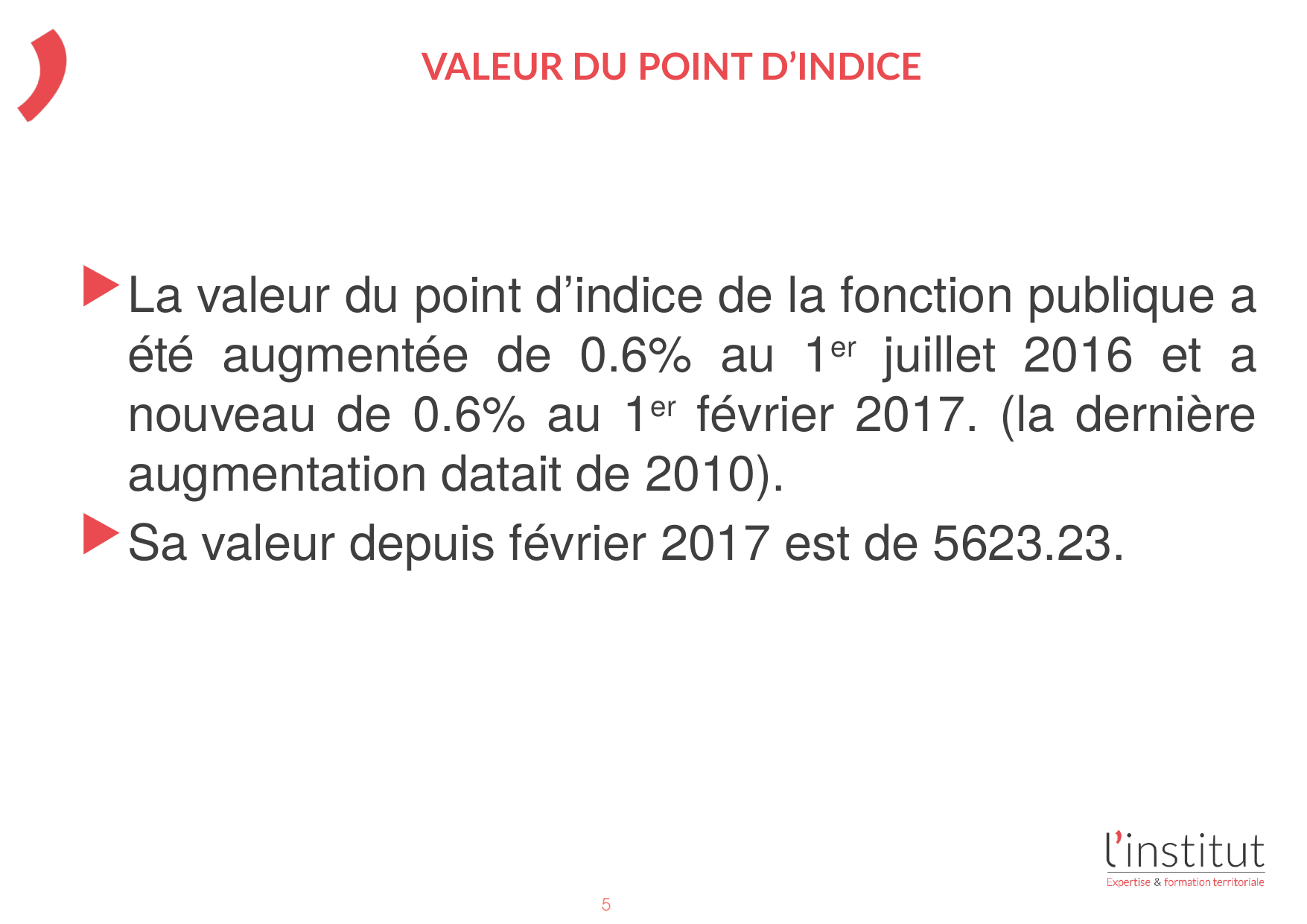

# Valeur du point d’indice

La valeur du point d’indice de la fonction publique a été augmentée de 0.6% au 1er juillet 2016 et a nouveau de 0.6% au 1er février 2017. (la dernière augmentation datait de 2010).
Sa valeur depuis février 2017 est de 5623.23.